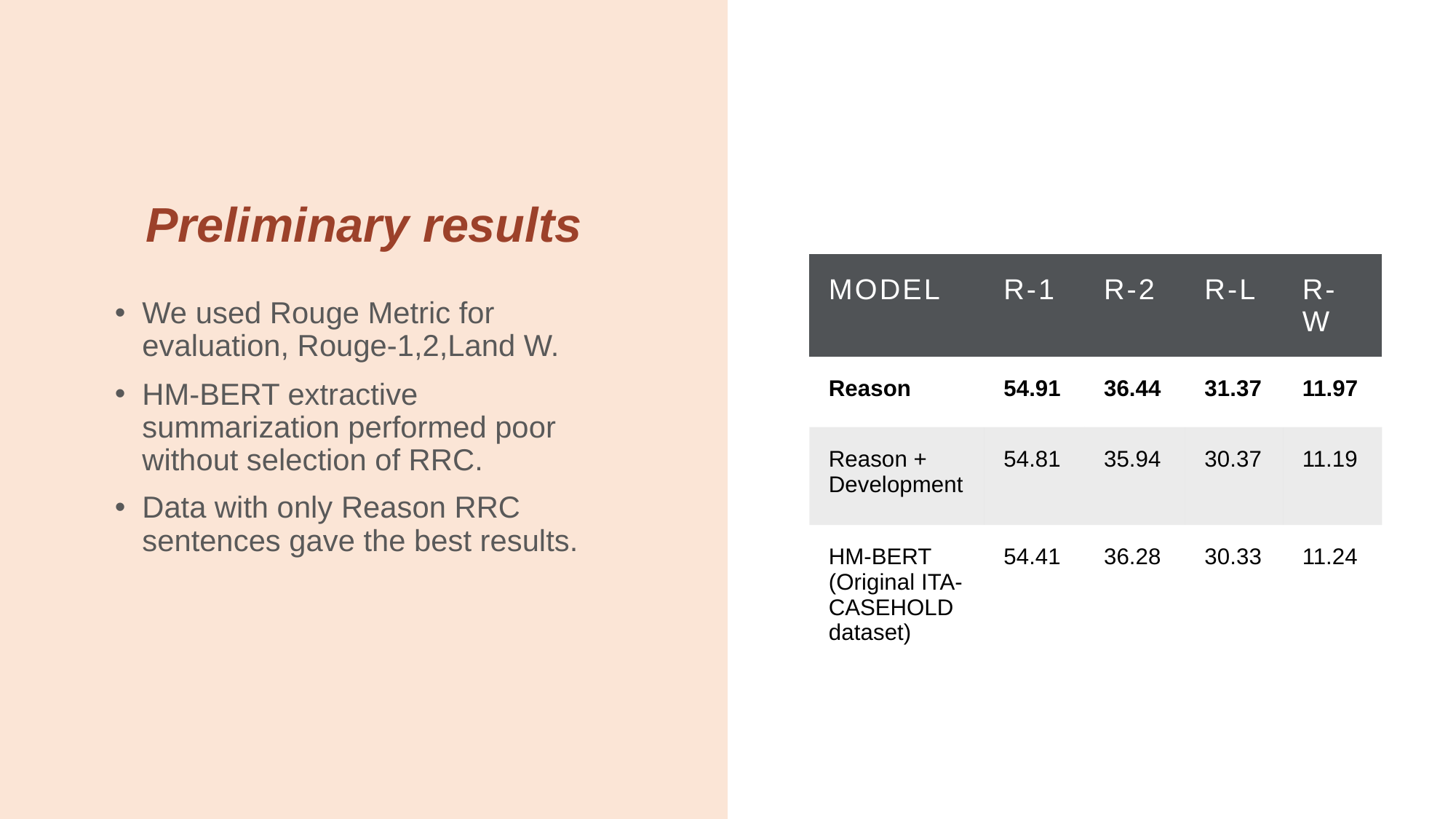

# Preliminary results
| Model | R-1 | R-2 | R-L | R-W |
| --- | --- | --- | --- | --- |
| Reason | 54.91 | 36.44 | 31.37 | 11.97 |
| Reason + Development | 54.81 | 35.94 | 30.37 | 11.19 |
| HM-BERT (Original ITA-CASEHOLD dataset) | 54.41 | 36.28 | 30.33 | 11.24 |
We used Rouge Metric for evaluation, Rouge-1,2,Land W.
HM-BERT extractive summarization performed poor without selection of RRC.
Data with only Reason RRC sentences gave the best results.